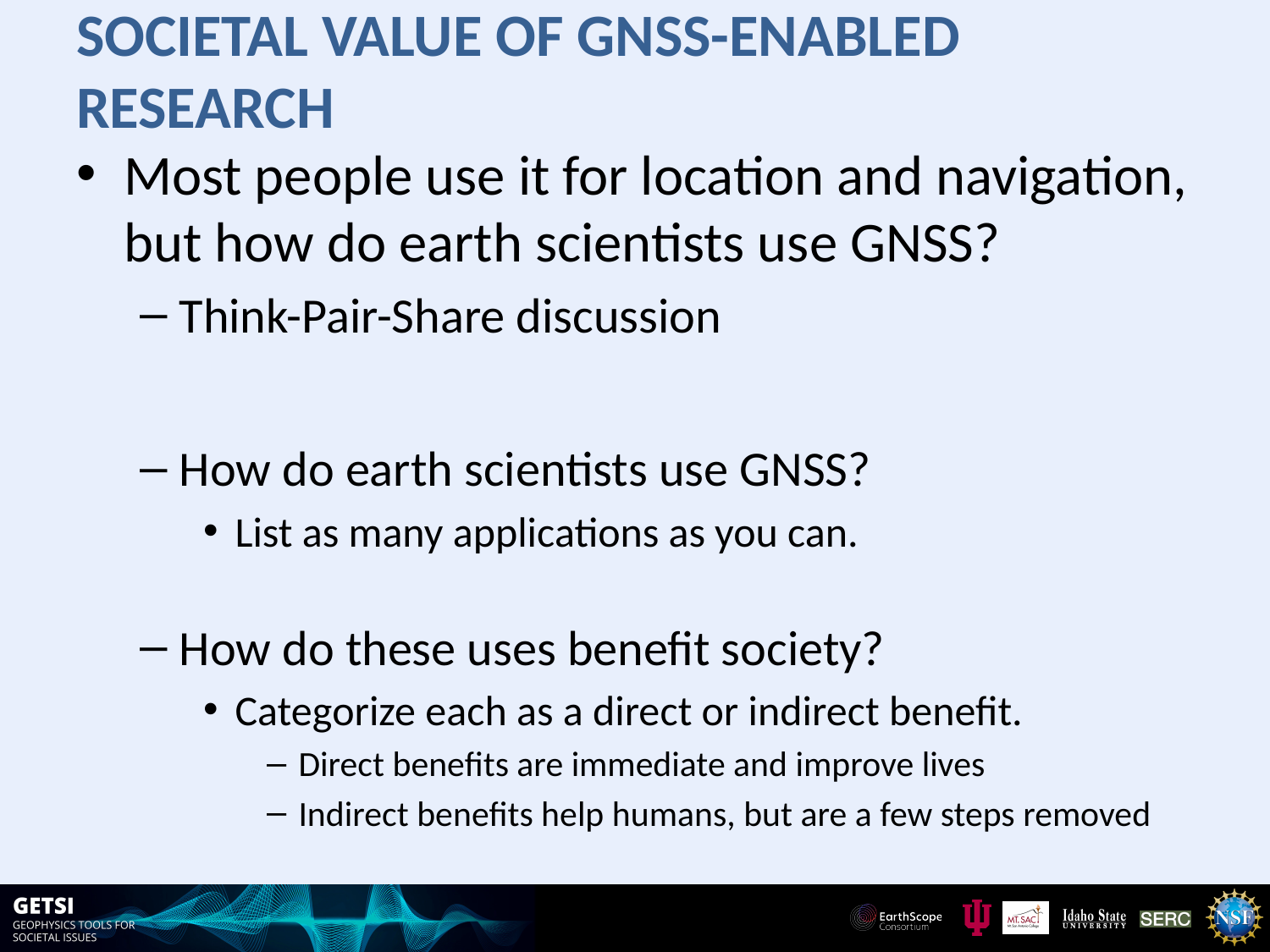

# Societal Value of GNSS-enabled Research
Most people use it for location and navigation, but how do earth scientists use GNSS?
Think-Pair-Share discussion

How do earth scientists use GNSS?
List as many applications as you can.
How do these uses benefit society?
Categorize each as a direct or indirect benefit.
Direct benefits are immediate and improve lives
Indirect benefits help humans, but are a few steps removed